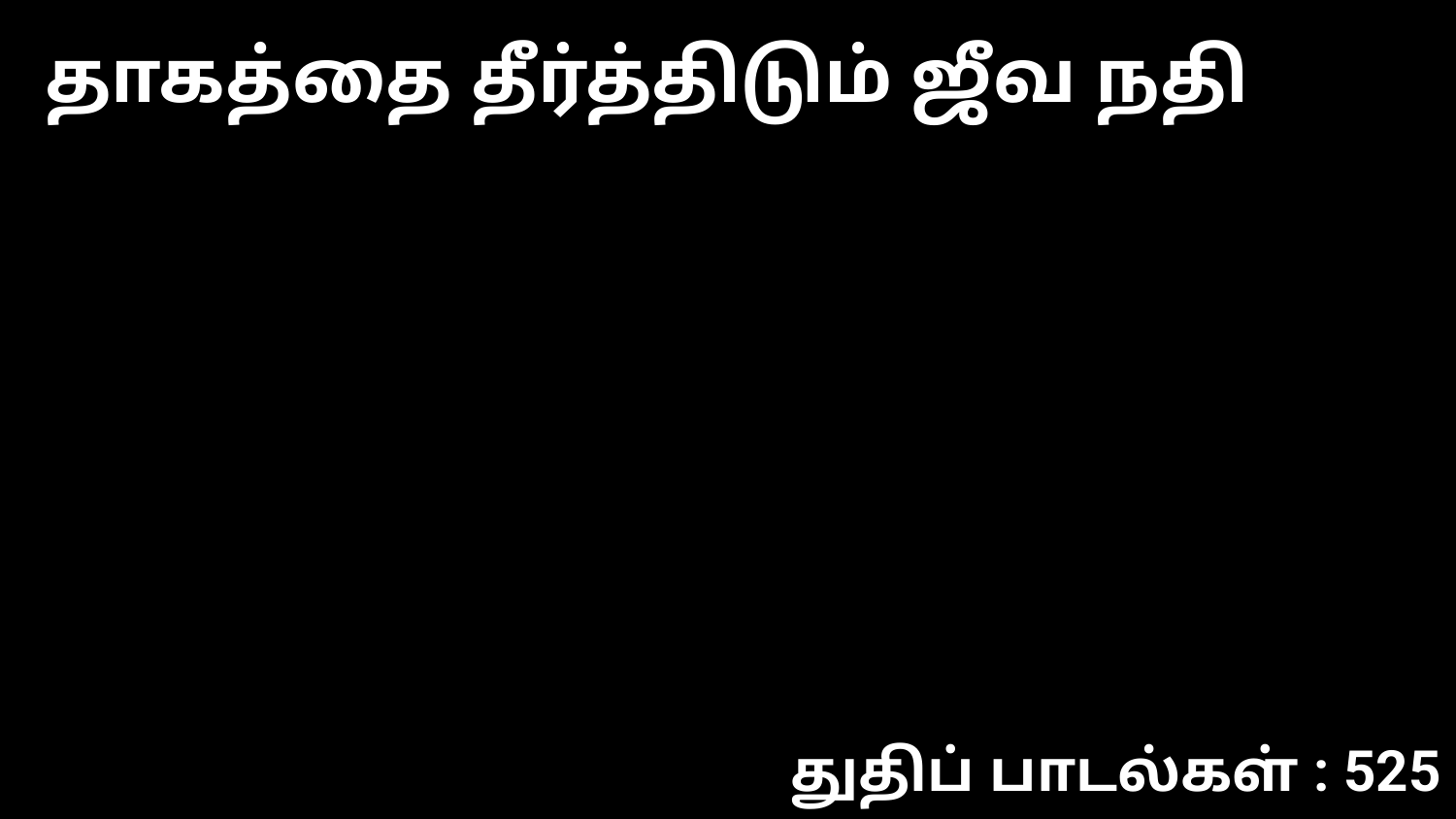

தாகத்தை தீர்த்திடும் ஜீவ நதி
துதிப் பாடல்கள் : 525